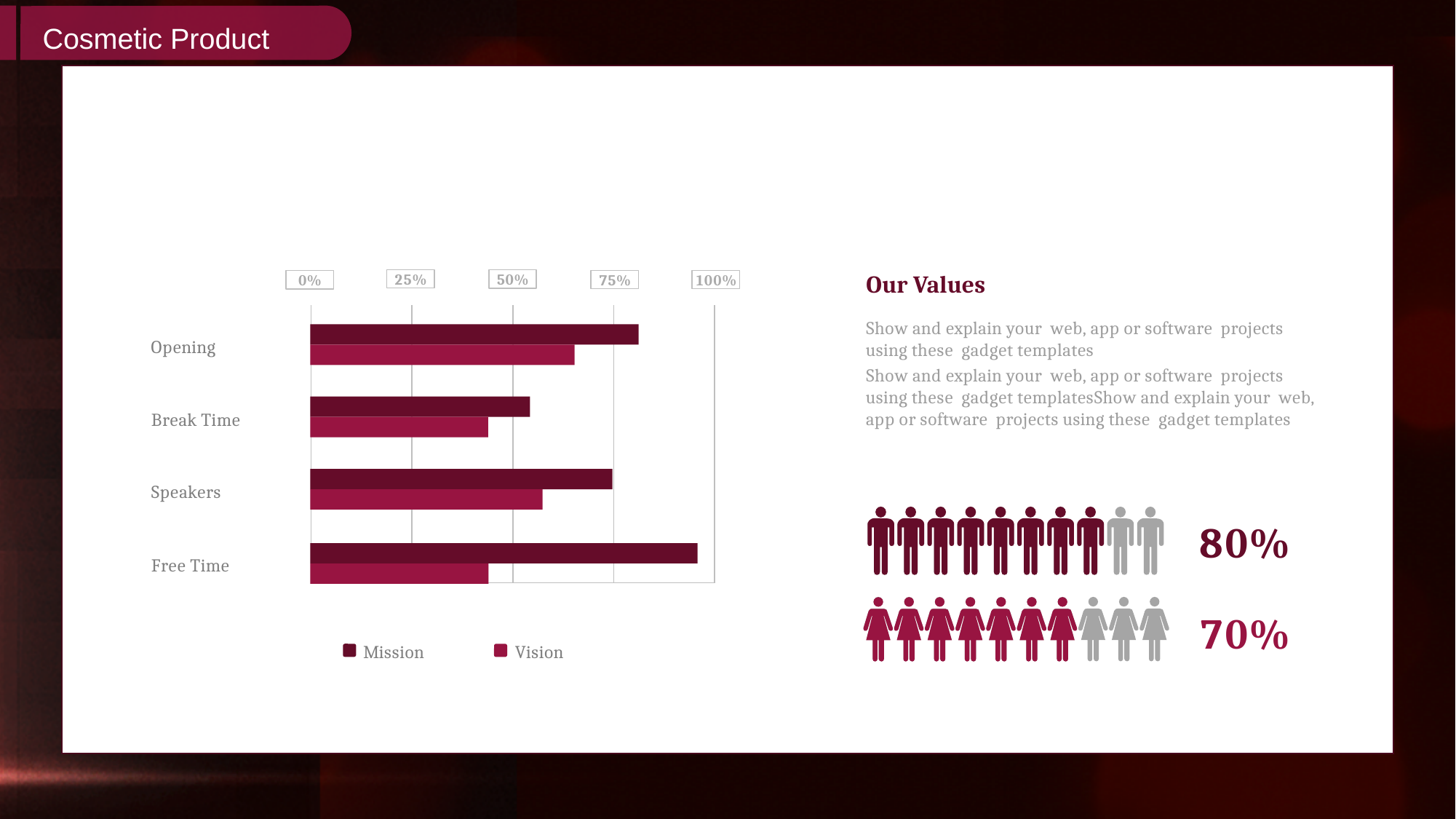

Our Values
25%
50%
100%
75%
0%
Show and explain your  web, app or software  projects using these  gadget templates
Show and explain your  web, app or software  projects using these  gadget templatesShow and explain your  web, app or software  projects using these  gadget templates

Opening
Break Time
Speakers
Free Time

80%

70%
Mission

Vision